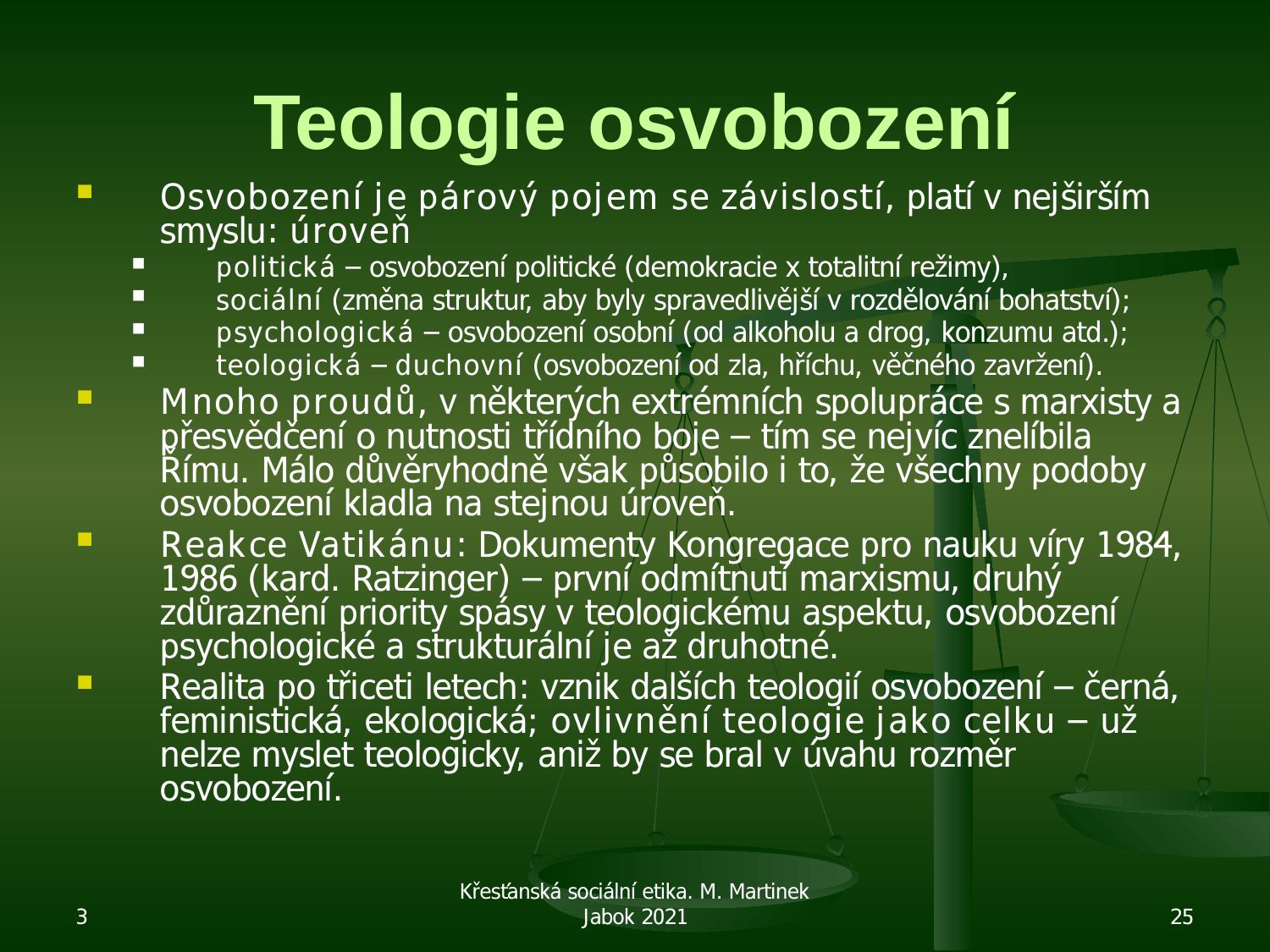

# Teologie osvobození
Osvobození je párový pojem se závislostí, platí v nejširším smyslu: úroveň
politická – osvobození politické (demokracie x totalitní režimy),
sociální (změna struktur, aby byly spravedlivější v rozdělování bohatství);
psychologická – osvobození osobní (od alkoholu a drog, konzumu atd.);
teologická – duchovní (osvobození od zla, hříchu, věčného zavržení).
Mnoho proudů, v některých extrémních spolupráce s marxisty a přesvědčení o nutnosti třídního boje – tím se nejvíc znelíbila Římu. Málo důvěryhodně však působilo i to, že všechny podoby osvobození kladla na stejnou úroveň.
Reakce Vatikánu: Dokumenty Kongregace pro nauku víry 1984, 1986 (kard. Ratzinger) – první odmítnutí marxismu, druhý zdůraznění priority spásy v teologickému aspektu, osvobození psychologické a strukturální je až druhotné.
Realita po třiceti letech: vznik dalších teologií osvobození – černá, feministická, ekologická; ovlivnění teologie jako celku – už nelze myslet teologicky, aniž by se bral v úvahu rozměr osvobození.
3
Křesťanská sociální etika. M. Martinek Jabok 2021
25